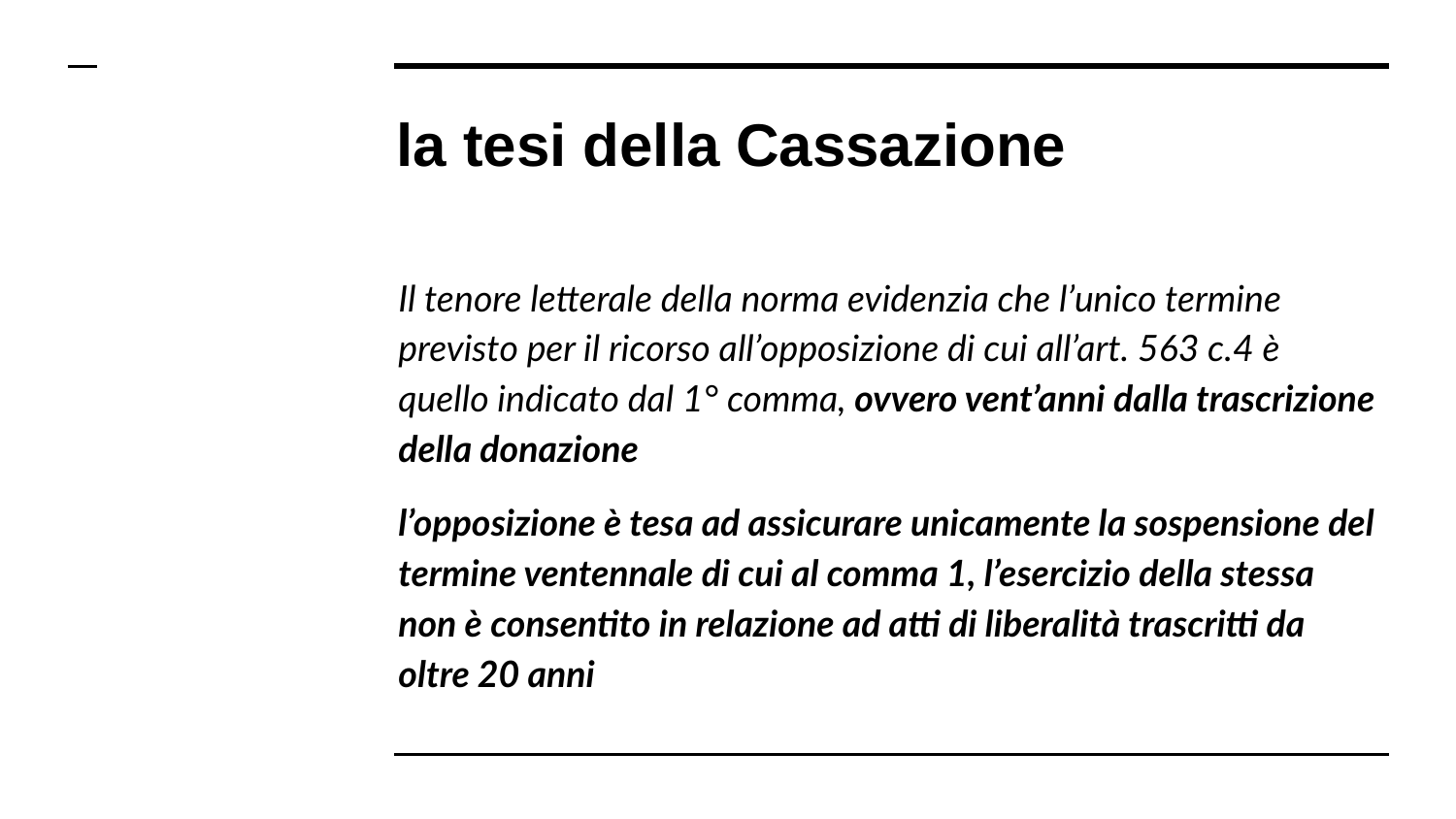

# la tesi della Cassazione
Il tenore letterale della norma evidenzia che l’unico termine previsto per il ricorso all’opposizione di cui all’art. 563 c.4 è quello indicato dal 1° comma, ovvero vent’anni dalla trascrizione della donazione
l’opposizione è tesa ad assicurare unicamente la sospensione del termine ventennale di cui al comma 1, l’esercizio della stessa non è consentito in relazione ad atti di liberalità trascritti da oltre 20 anni